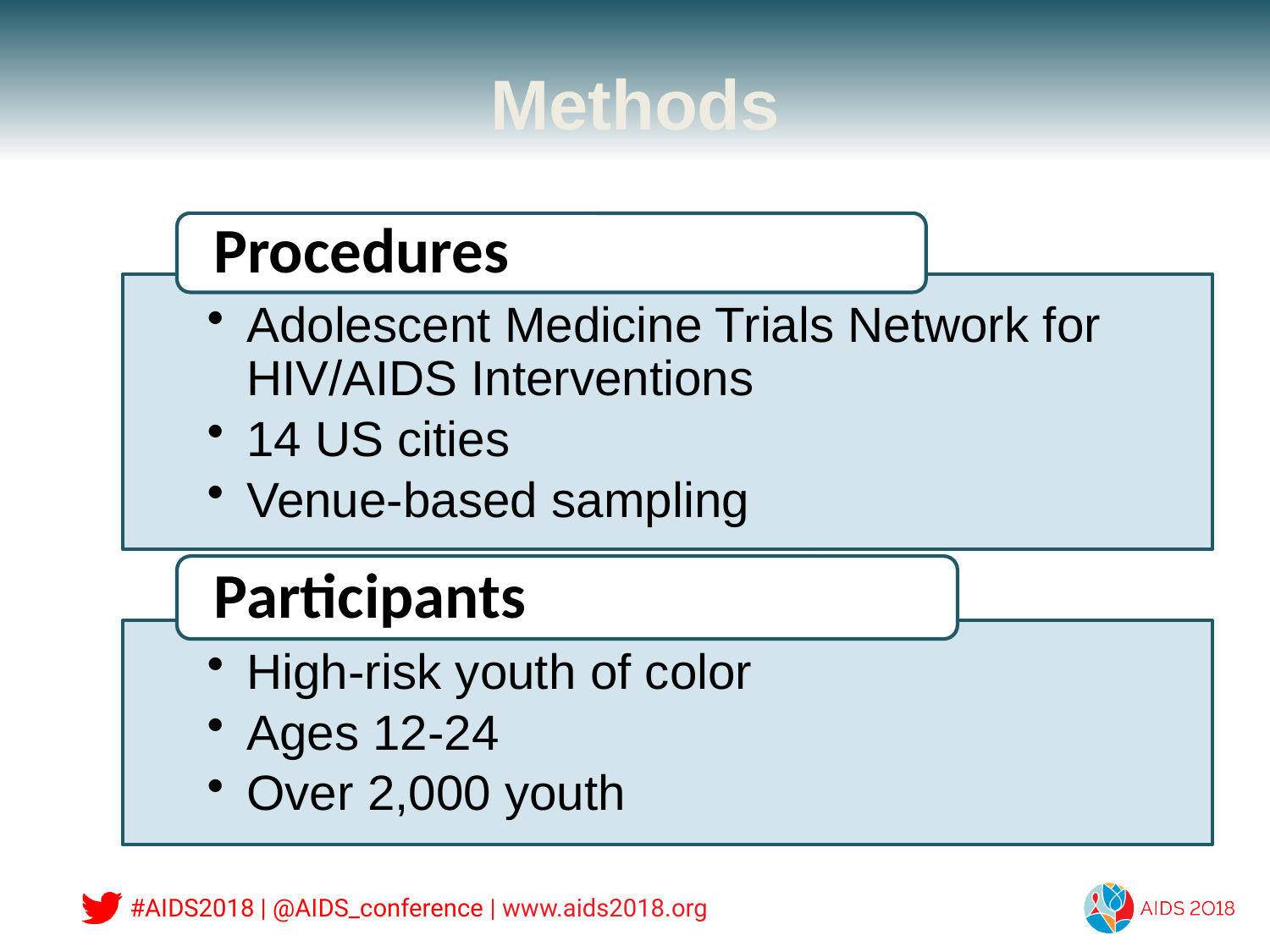

# Methods
Adolescent Medicine Trials Network for HIV/AIDS Interventions
14 US cities
Venue-based sampling
Procedures
High-risk youth of color
Ages 12-24
Over 2,000 youth
Participants